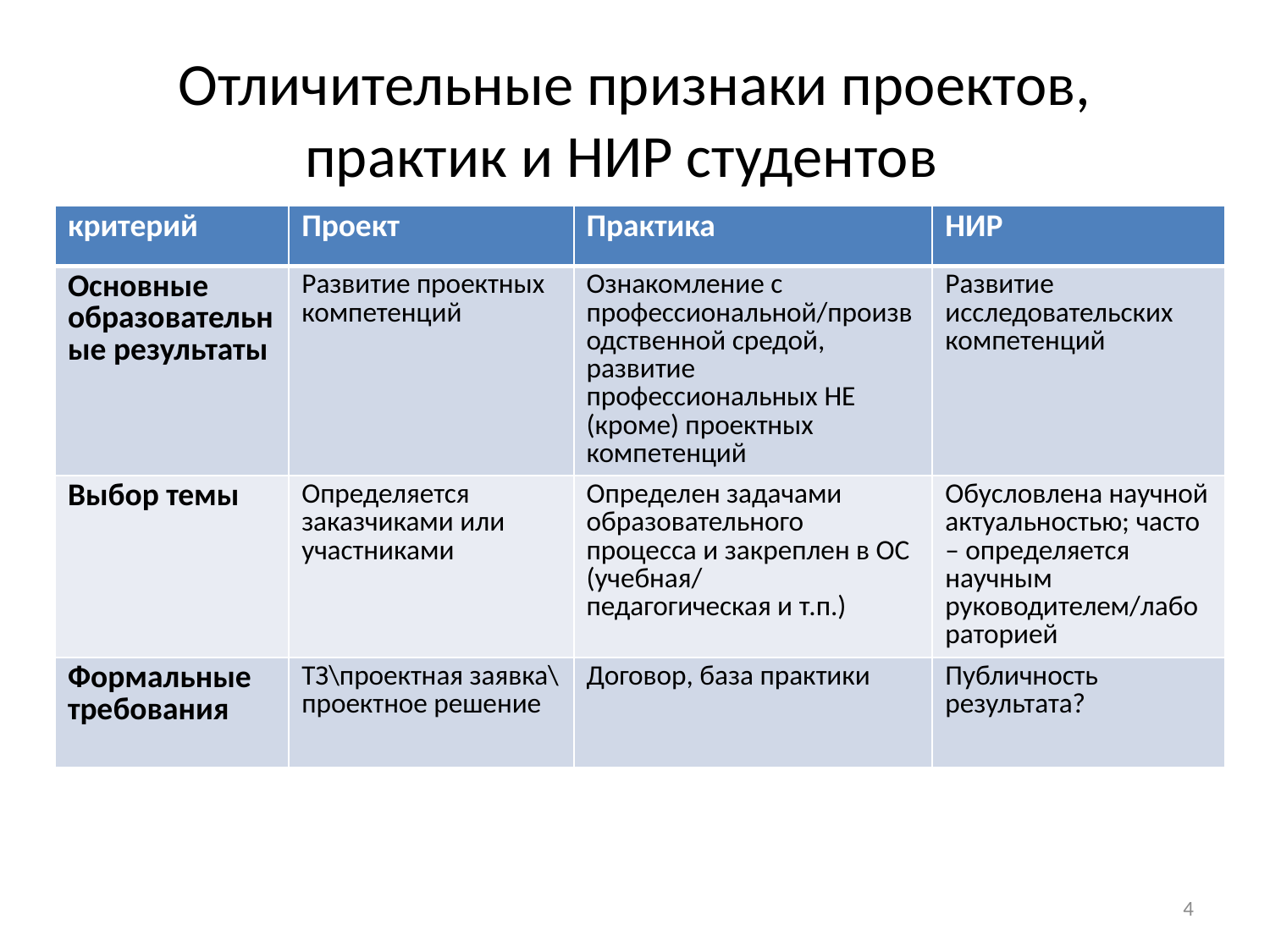

# Отличительные признаки проектов, практик и НИР студентов
| критерий | Проект | Практика | НИР |
| --- | --- | --- | --- |
| Основные образовательные результаты | Развитие проектных компетенций | Ознакомление с профессиональной/производственной средой, развитие профессиональных НЕ (кроме) проектных компетенций | Развитие исследовательских компетенций |
| Выбор темы | Определяется заказчиками или участниками | Определен задачами образовательного процесса и закреплен в ОС (учебная/ педагогическая и т.п.) | Обусловлена научной актуальностью; часто – определяется научным руководителем/лабораторией |
| Формальные требования | ТЗ\проектная заявка\проектное решение | Договор, база практики | Публичность результата? |
Таблица с тремя колонками
4